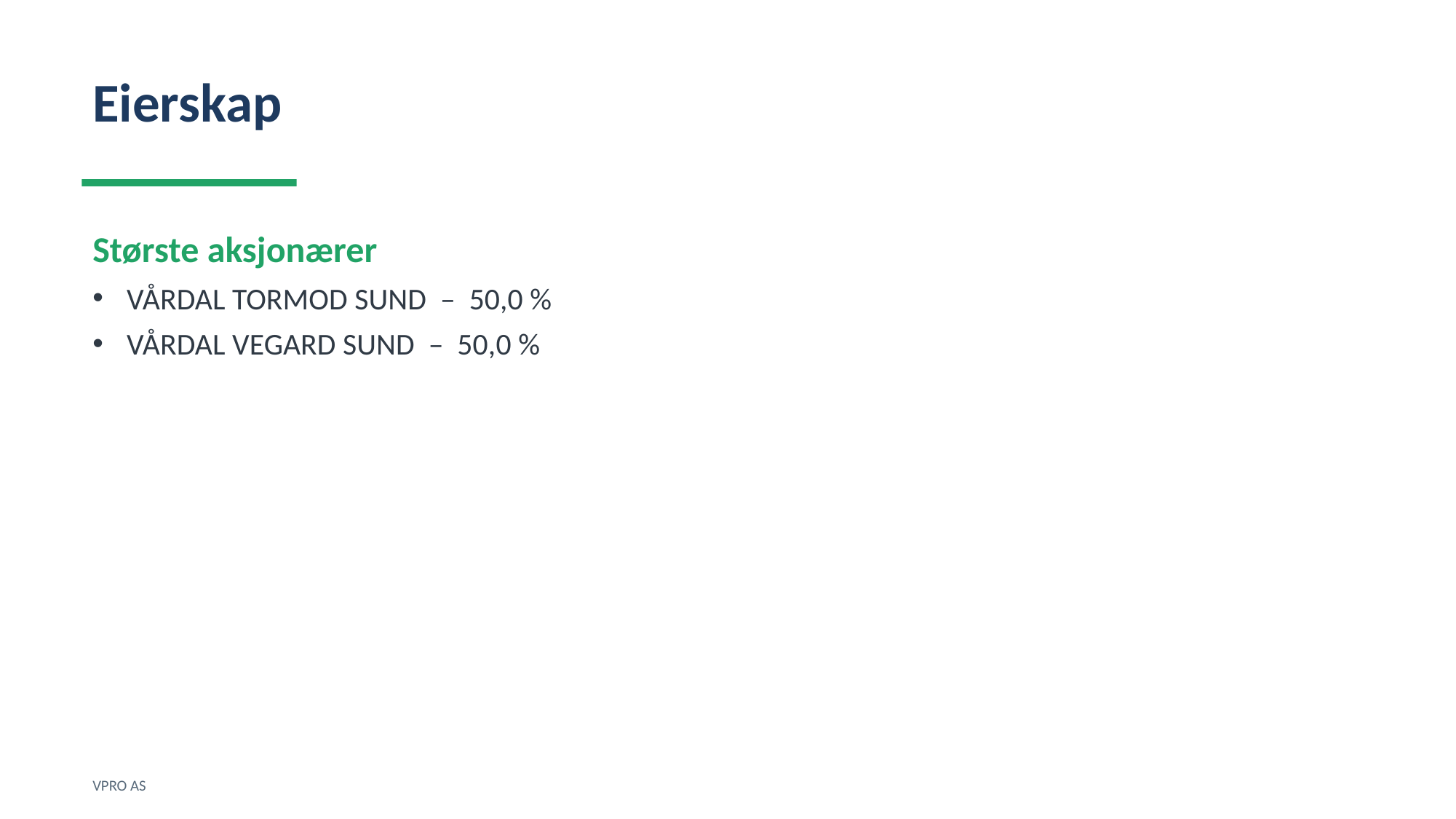

Eierskap

Største aksjonærer
VÅRDAL TORMOD SUND  –  50,0 %
VÅRDAL VEGARD SUND  –  50,0 %
VPRO AS